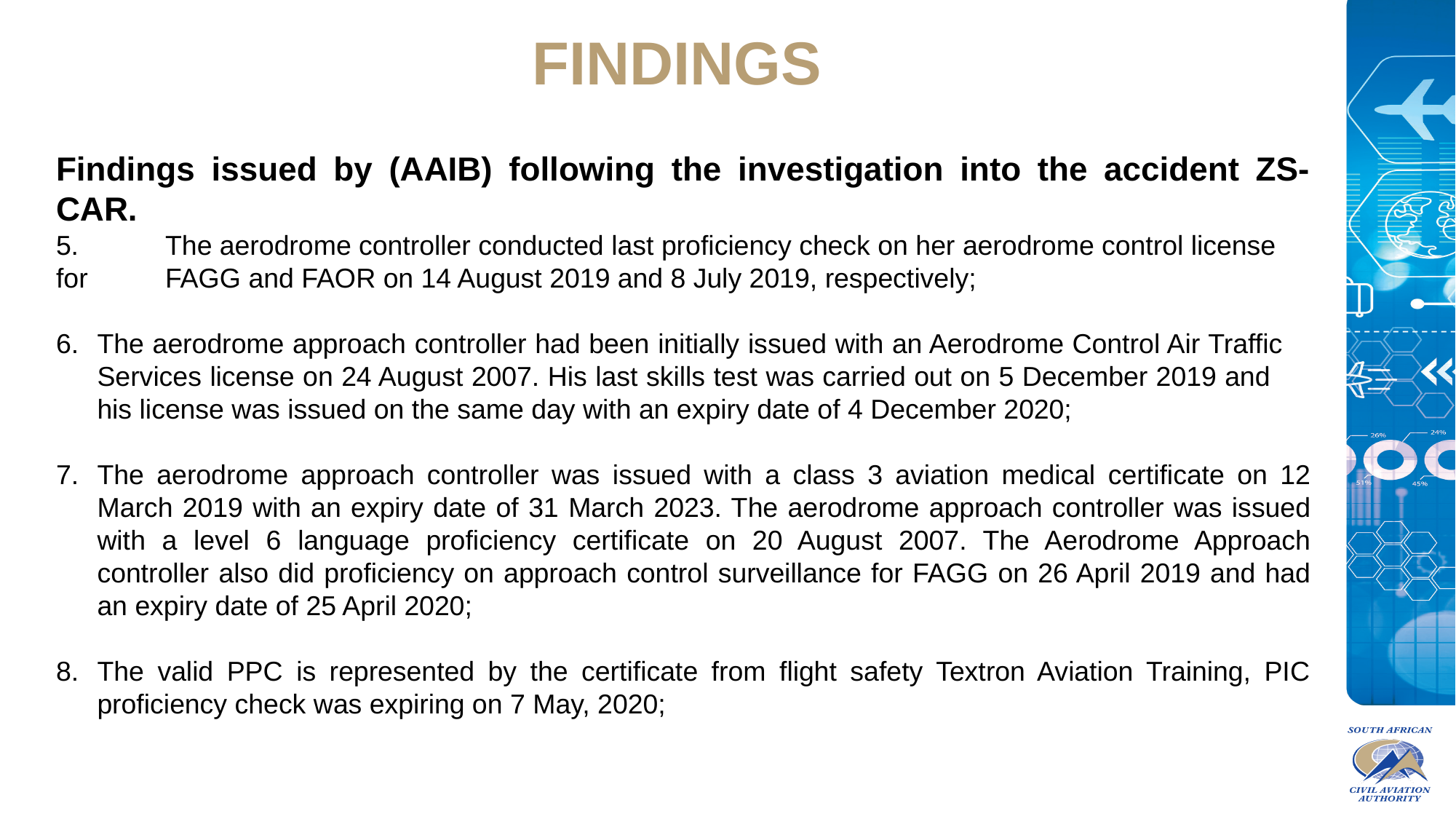

FINDINGS
Findings issued by (AAIB) following the investigation into the accident ZS-CAR.
5. 	The aerodrome controller conducted last proficiency check on her aerodrome control license for 	FAGG and FAOR on 14 August 2019 and 8 July 2019, respectively;

The aerodrome approach controller had been initially issued with an Aerodrome Control Air Traffic 	Services license on 24 August 2007. His last skills test was carried out on 5 December 2019 and 	his license was issued on the same day with an expiry date of 4 December 2020;

The aerodrome approach controller was issued with a class 3 aviation medical certificate on 12 March 2019 with an expiry date of 31 March 2023. The aerodrome approach controller was issued with a level 6 language proficiency certificate on 20 August 2007. The Aerodrome Approach controller also did proficiency on approach control surveillance for FAGG on 26 April 2019 and had an expiry date of 25 April 2020;

The valid PPC is represented by the certificate from flight safety Textron Aviation Training, PIC proficiency check was expiring on 7 May, 2020;